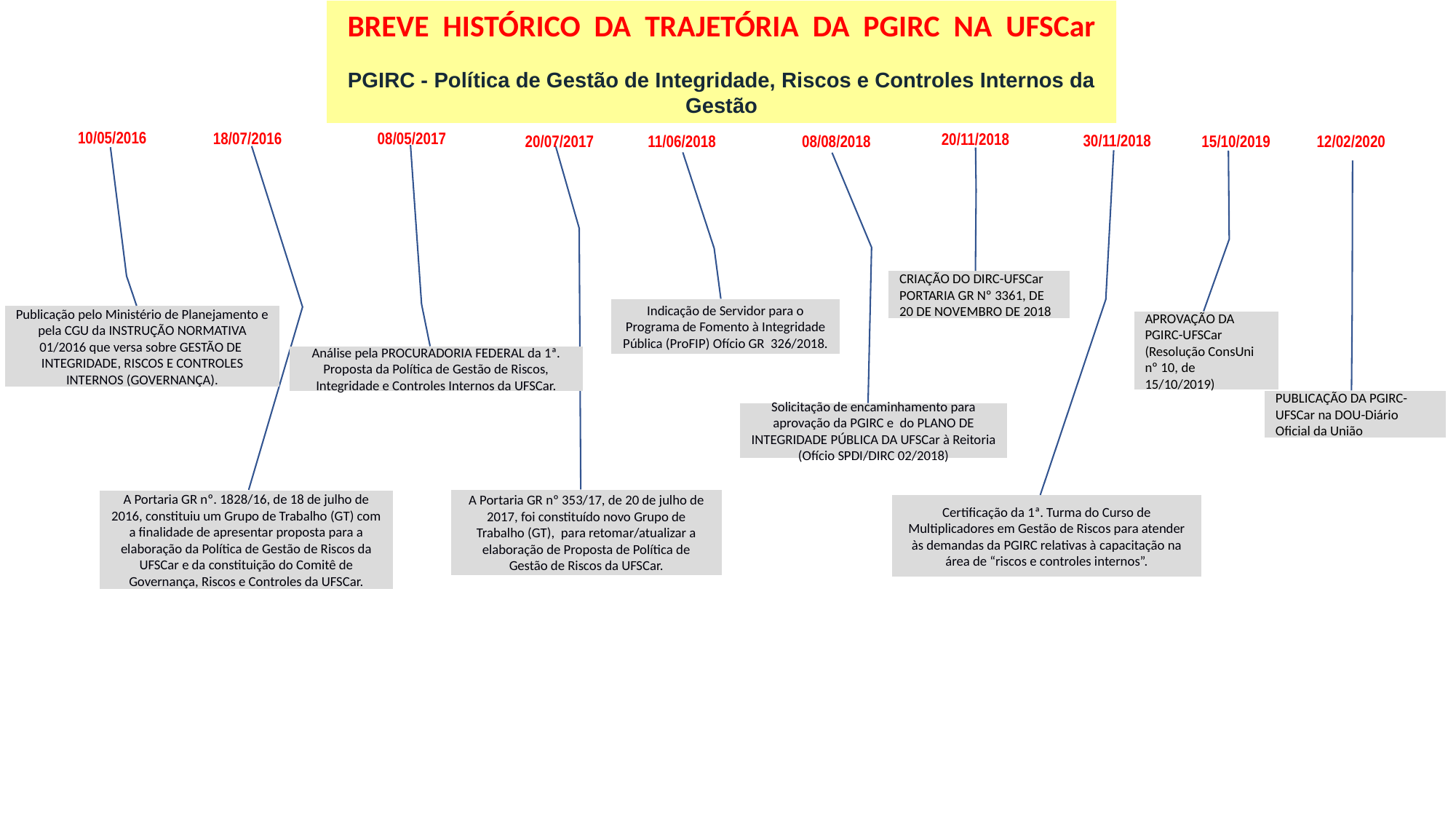

BREVE  HISTÓRICO  DA  TRAJETÓRIA  DA  PGIRC  NA  UFSCar
PGIRC - Política de Gestão de Integridade, Riscos e Controles Internos da Gestão
10/05/2016
18/07/2016
08/05/2017
20/11/2018
30/11/2018
20/07/2017
08/08/2018
11/06/2018
12/02/2020
15/10/2019
CRIAÇÃO DO DIRC-UFSCar
PORTARIA GR Nº 3361, DE 20 DE NOVEMBRO DE 2018
Indicação de Servidor para o Programa de Fomento à Integridade Pública (ProFIP) Ofício GR  326/2018.
Publicação pelo Ministério de Planejamento e pela CGU da INSTRUÇÃO NORMATIVA 01/2016 que versa sobre GESTÃO DE  INTEGRIDADE, RISCOS E CONTROLES INTERNOS (GOVERNANÇA).
APROVAÇÃO DA PGIRC-UFSCar (Resolução ConsUni nº 10, de 15/10/2019)
Análise pela PROCURADORIA FEDERAL da 1ª. Proposta da Política de Gestão de Riscos, Integridade e Controles Internos da UFSCar.
PUBLICAÇÃO DA PGIRC-UFSCar na DOU-Diário Oficial da União
Solicitação de encaminhamento para aprovação da PGIRC e  do PLANO DE INTEGRIDADE PÚBLICA DA UFSCar à Reitoria (Ofício SPDI/DIRC 02/2018)
A Portaria GR nº 353/17, de 20 de julho de 2017, foi constituído novo Grupo de Trabalho (GT),  para retomar/atualizar a elaboração de Proposta de Política de Gestão de Riscos da UFSCar.
A Portaria GR nº. 1828/16, de 18 de julho de 2016, constituiu um Grupo de Trabalho (GT) com a finalidade de apresentar proposta para a elaboração da Política de Gestão de Riscos da UFSCar e da constituição do Comitê de Governança, Riscos e Controles da UFSCar.
Certificação da 1ª. Turma do Curso de Multiplicadores em Gestão de Riscos para atender às demandas da PGIRC relativas à capacitação na área de “riscos e controles internos”.